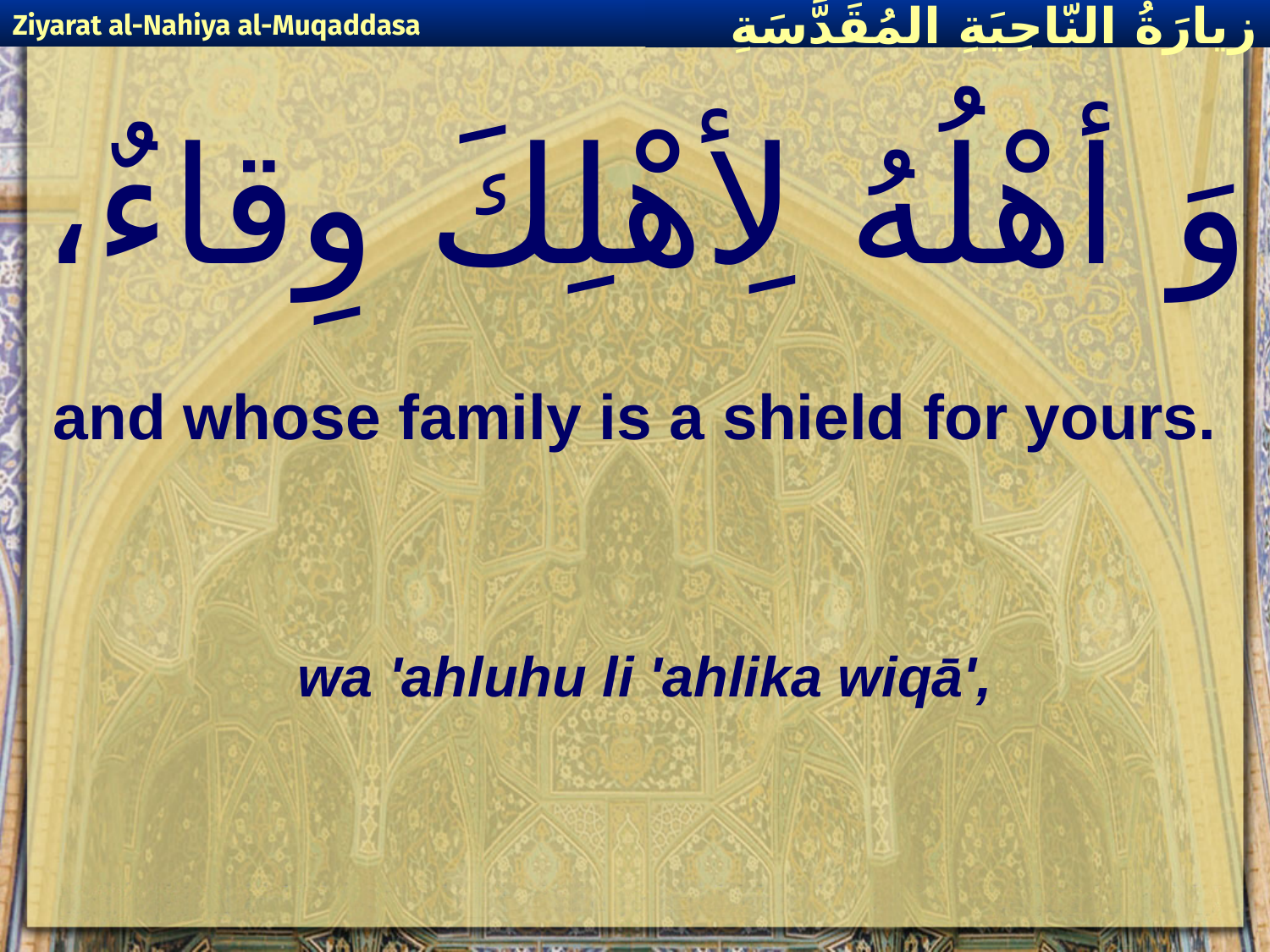

Ziyarat al-Nahiya al-Muqaddasa
زيارَةُ النّاحِيَةِ ال‍مُقَدَّسَةِ
# وَ أهْلُهُ لِأهْلِكَ وِقاءٌ،
and whose family is a shield for yours.
wa 'ahluhu li 'ahlika wiqā',